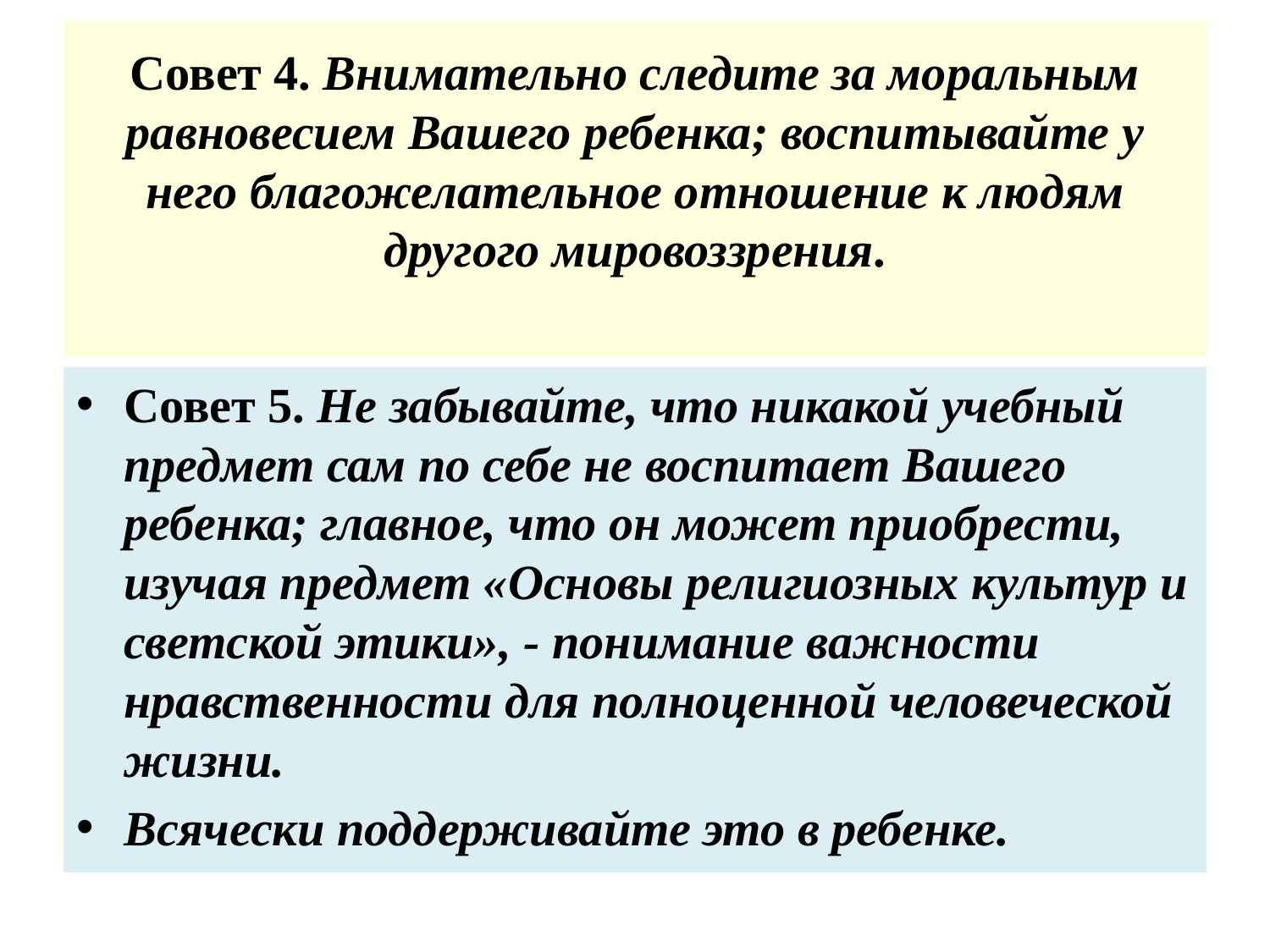

# Совет 4. Внимательно следите за моральным равновесием Вашего ребенка; воспитывайте у него благожелательное отношение к людям другого мировоззрения.
Совет 5. Не забывайте, что никакой учебный предмет сам по себе не воспитает Вашего ребенка; главное, что он может приобрести, изучая предмет «Основы религиозных культур и светской этики», - понимание важности нравственности для полноценной человеческой жизни.
Всячески поддерживайте это в ребенке.